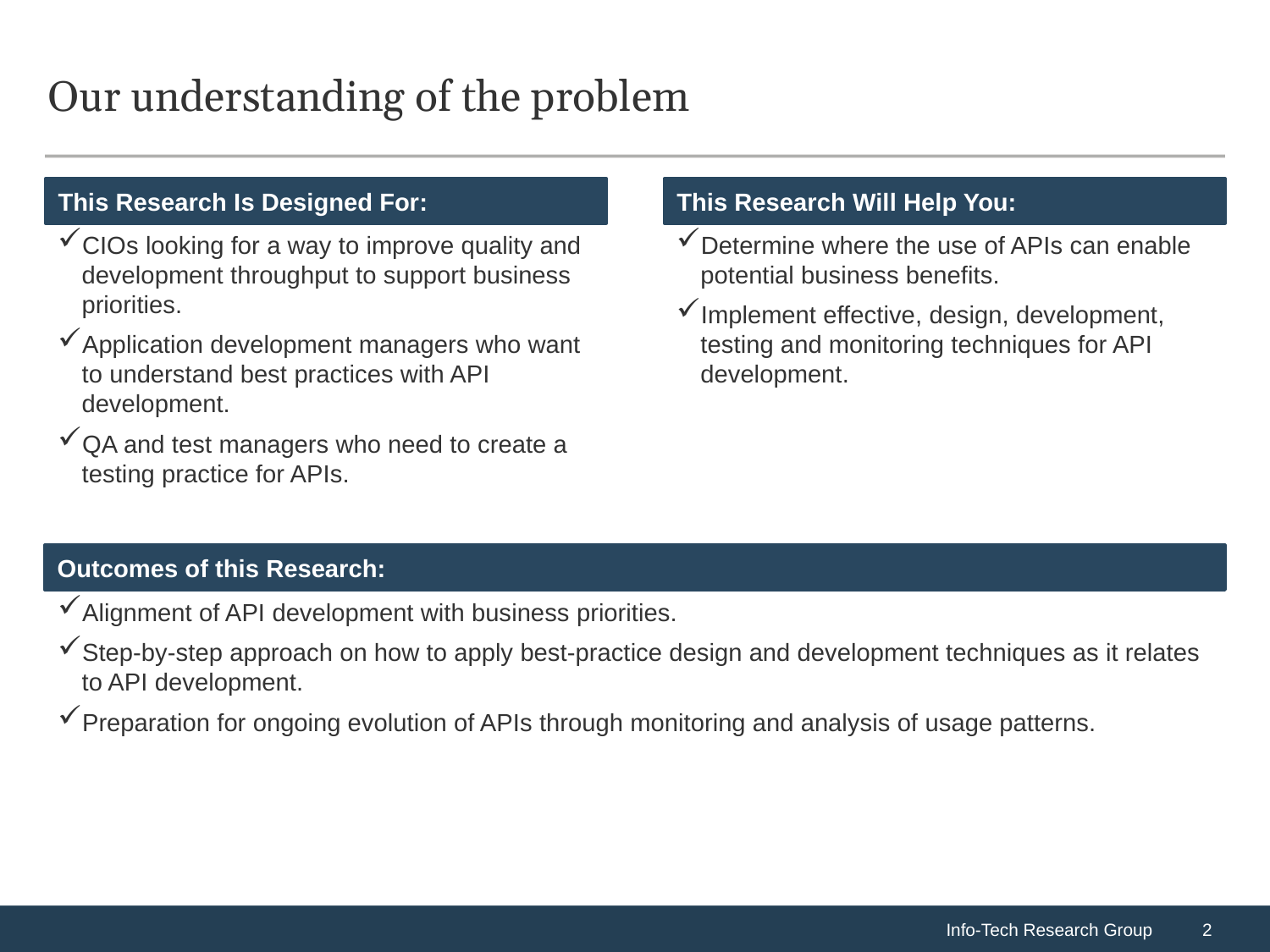

# Our understanding of the problem
CIOs looking for a way to improve quality and development throughput to support business priorities.
Application development managers who want to understand best practices with API development.
QA and test managers who need to create a testing practice for APIs.
Determine where the use of APIs can enable potential business benefits.
Implement effective, design, development, testing and monitoring techniques for API development.
Alignment of API development with business priorities.
Step-by-step approach on how to apply best-practice design and development techniques as it relates to API development.
Preparation for ongoing evolution of APIs through monitoring and analysis of usage patterns.